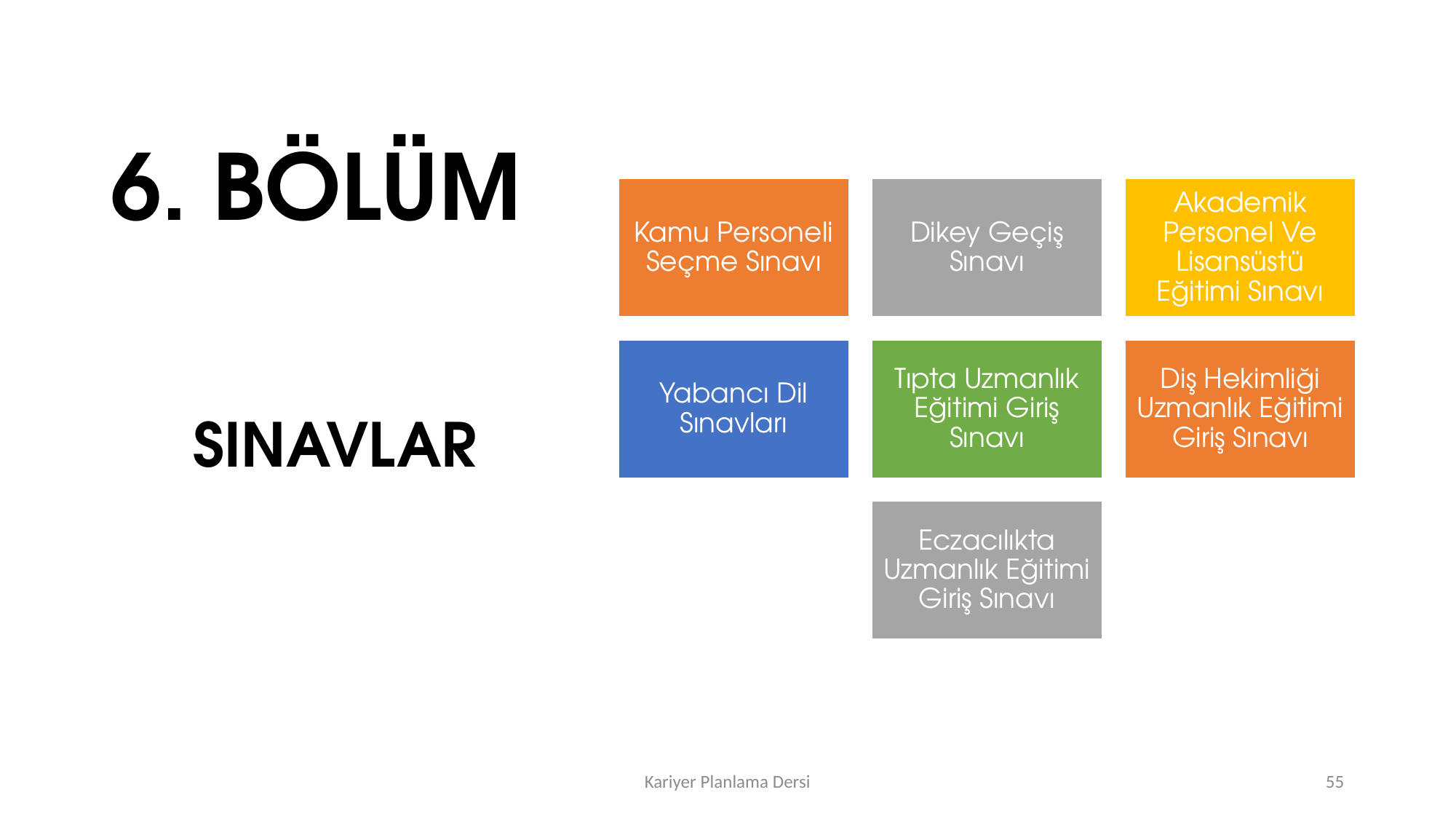

# 6. BÖLÜM
Kamu Personeli Seçme Sınavı
Dikey Geçiş Sınavı
Akademik Personel Ve Lisansüstü Eğitimi Sınavı
Yabancı Dil Sınavları
Tıpta Uzmanlık Eğitimi Giriş Sınavı
Diş Hekimliği Uzmanlık Eğitimi Giriş Sınavı
Eczacılıkta Uzmanlık Eğitimi Giriş Sınavı
SINAVLAR

Kariyer Planlama Dersi
55